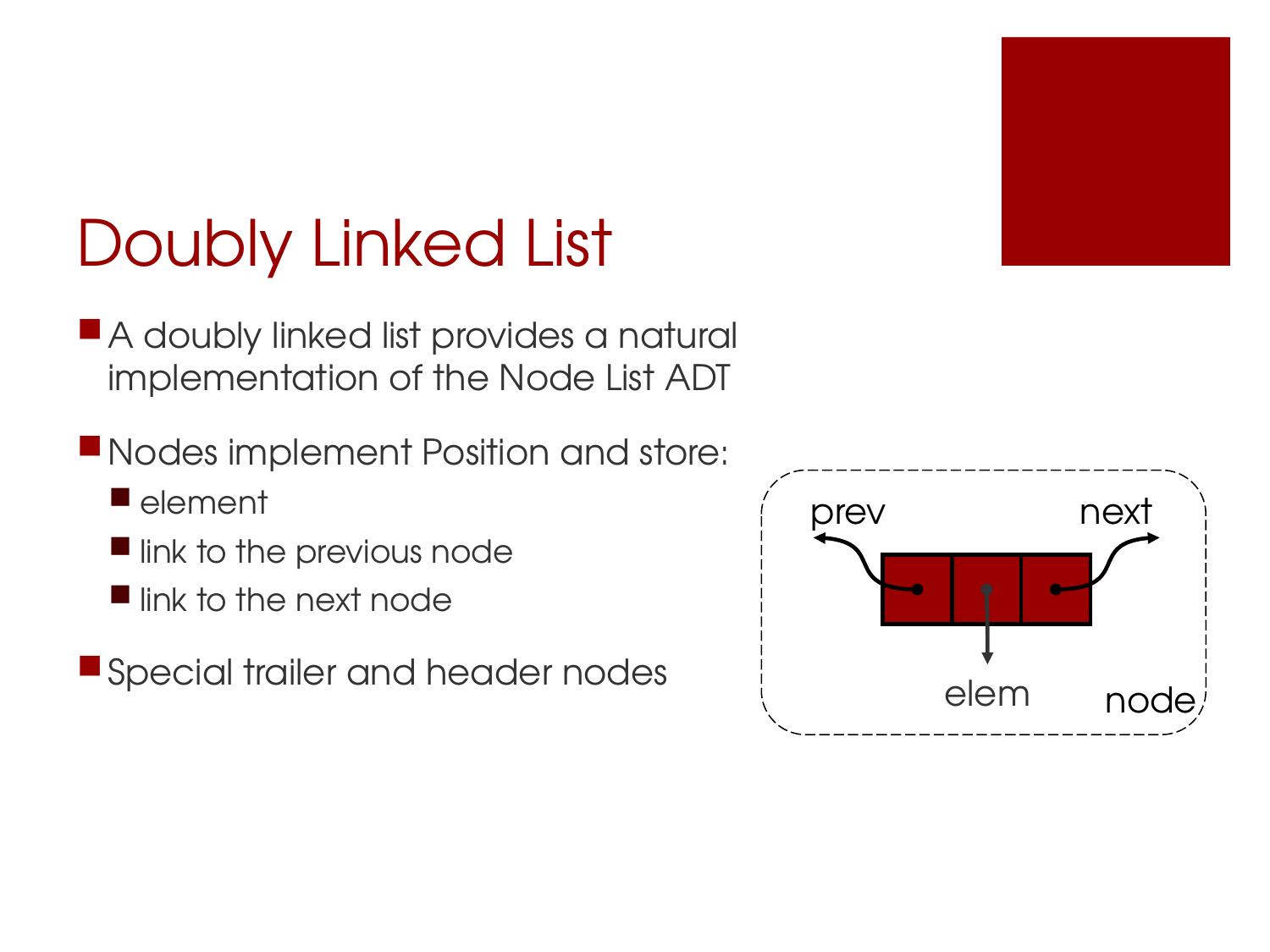

# Doubly Linked List
A doubly linked list provides a natural implementation of the Node List ADT
Nodes implement Position and store:
element
link to the previous node
link to the next node
Special trailer and header nodes

prev
next

elem
node